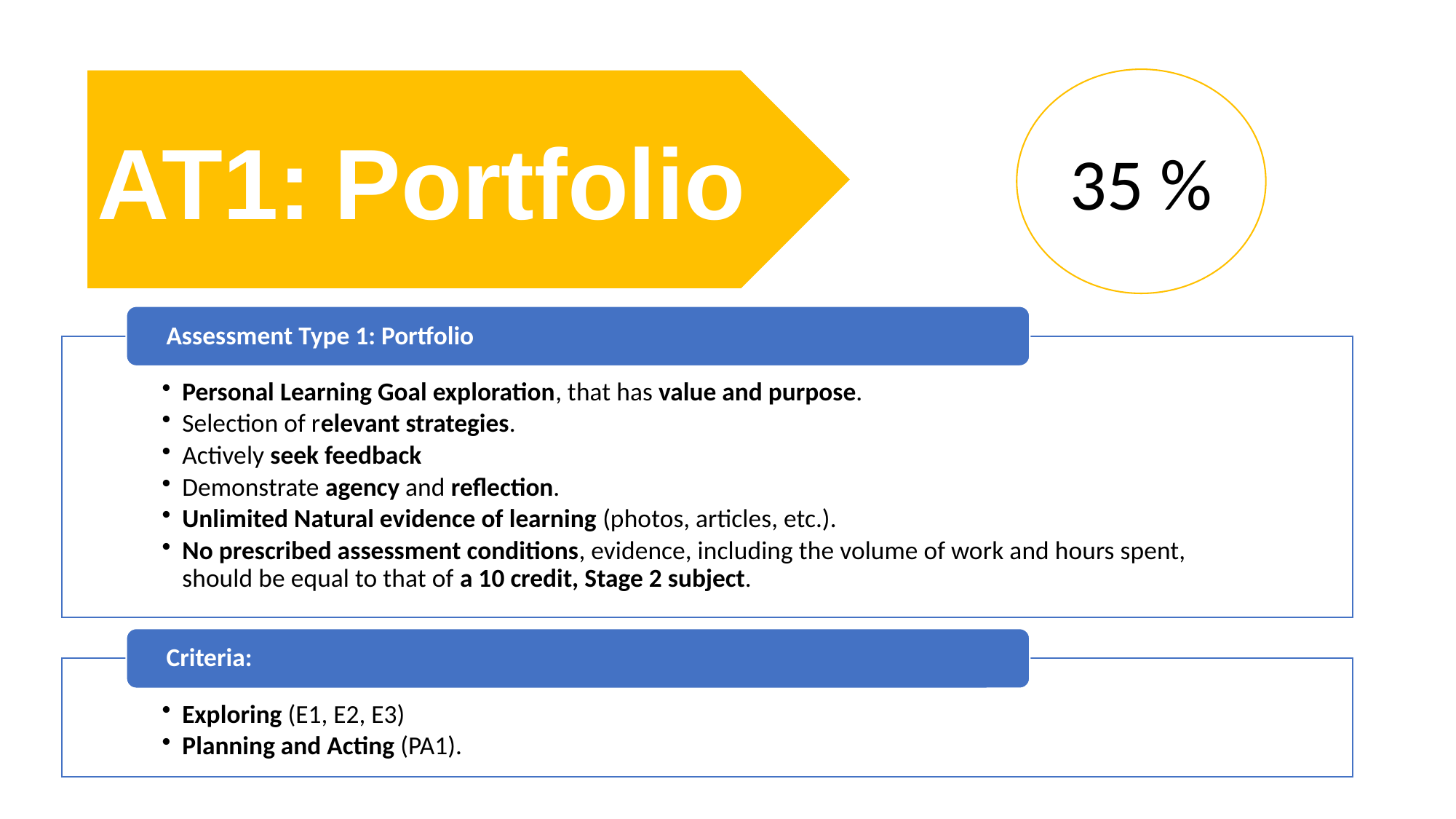

AT1: Portfolio
35 %
Personal Learning Goal exploration, that has value and purpose.
Selection of relevant strategies.
Actively seek feedback
Demonstrate agency and reflection.
Unlimited Natural evidence of learning (photos, articles, etc.).
No prescribed assessment conditions, evidence, including the volume of work and hours spent, should be equal to that of a 10 credit, Stage 2 subject.
Assessment Type 1: Portfolio
Exploring (E1, E2, E3)
Planning and Acting (PA1).
Criteria: